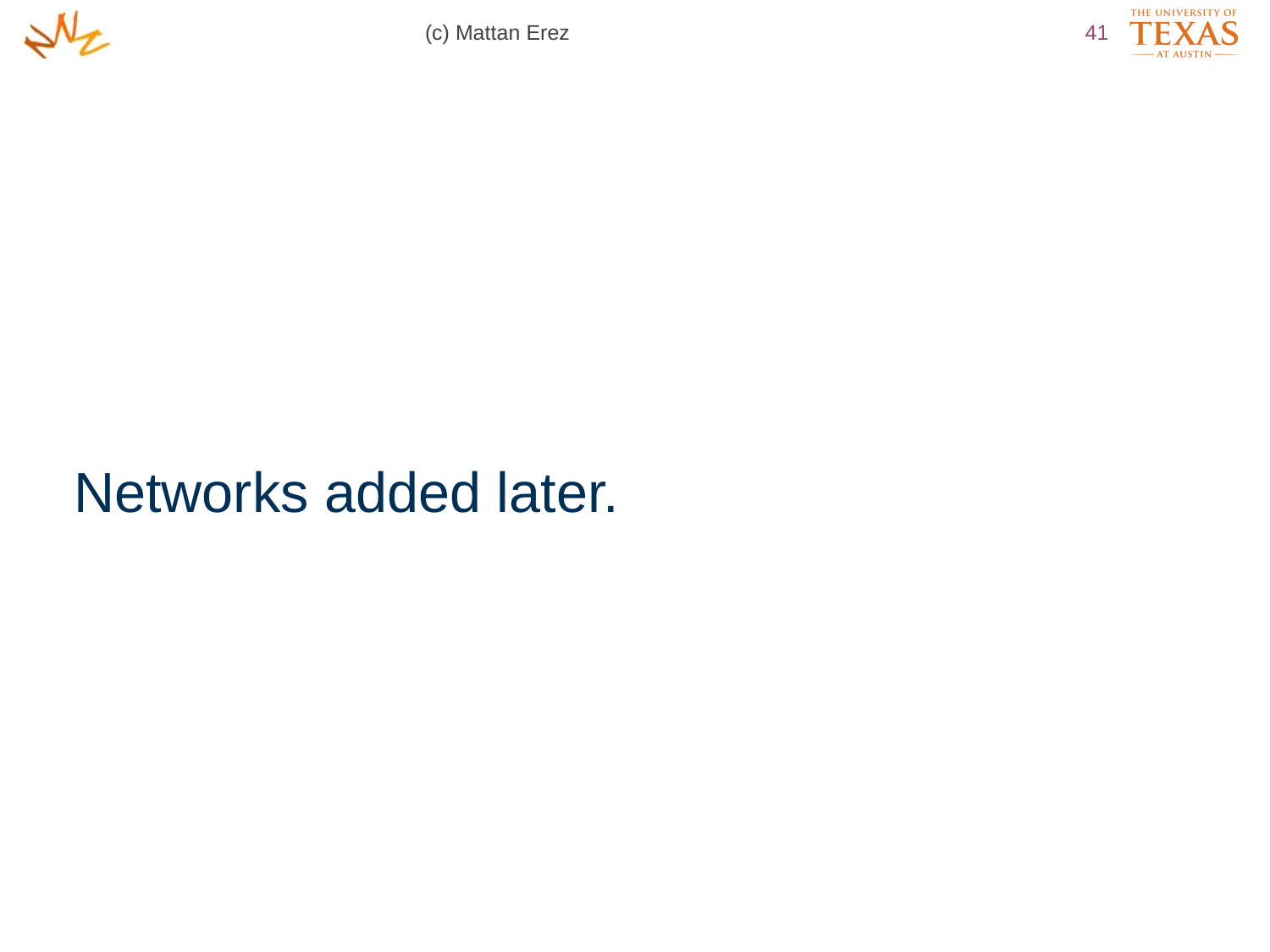

(c) Mattan Erez
41
Networks added later.